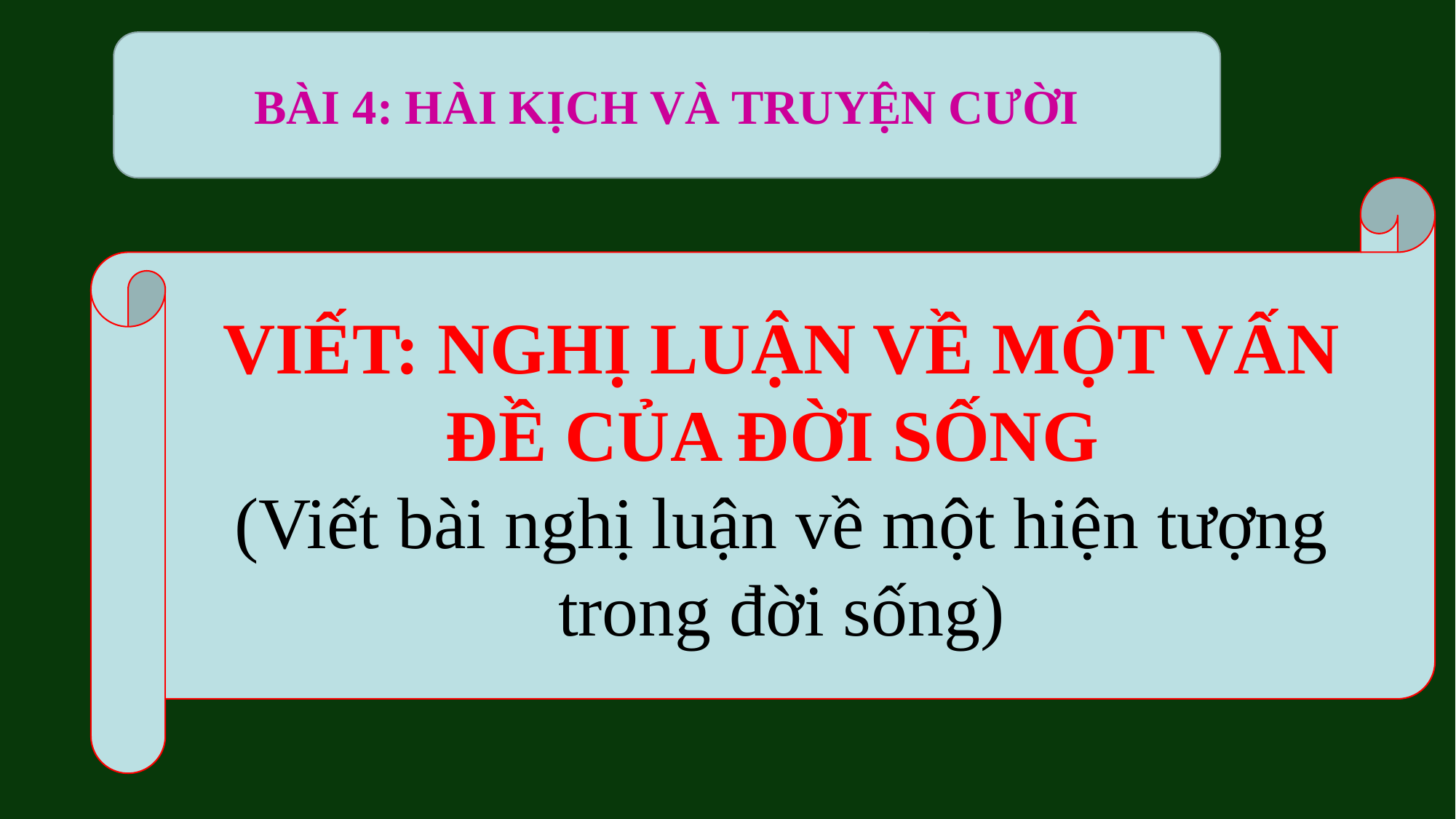

BÀI 4: HÀI KỊCH VÀ TRUYỆN CƯỜI
VIẾT: NGHỊ LUẬN VỀ MỘT VẤN ĐỀ CỦA ĐỜI SỐNG
(Viết bài nghị luận về một hiện tượng trong đời sống)